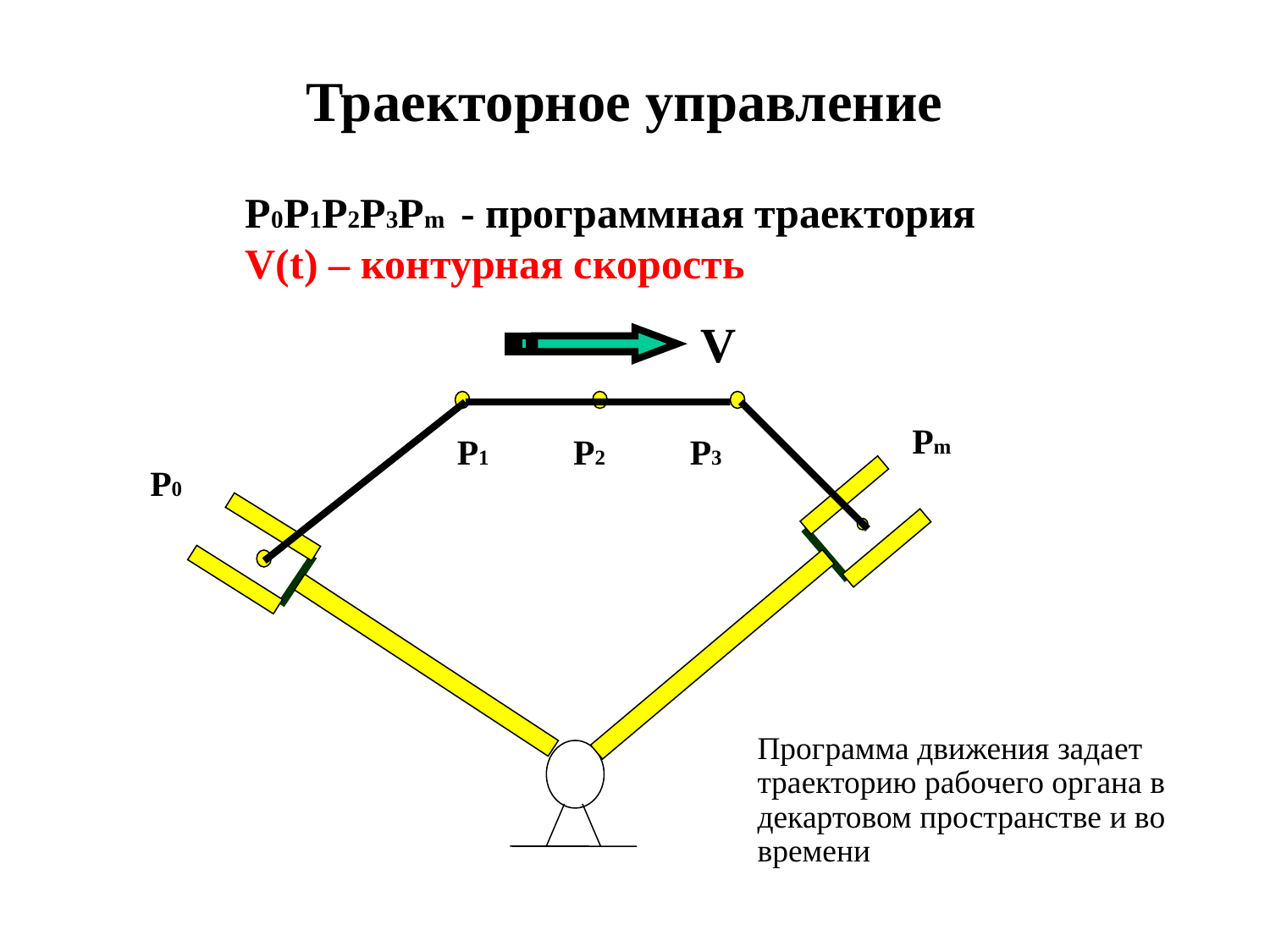

# Траекторное управление
P0P1P2P3Pm  - программная траектория
V(t) – контурная скорость

V

Pm
P1
P2
P3
P0

Программа движения задает траекторию рабочего органа в декартовом пространстве и во времени